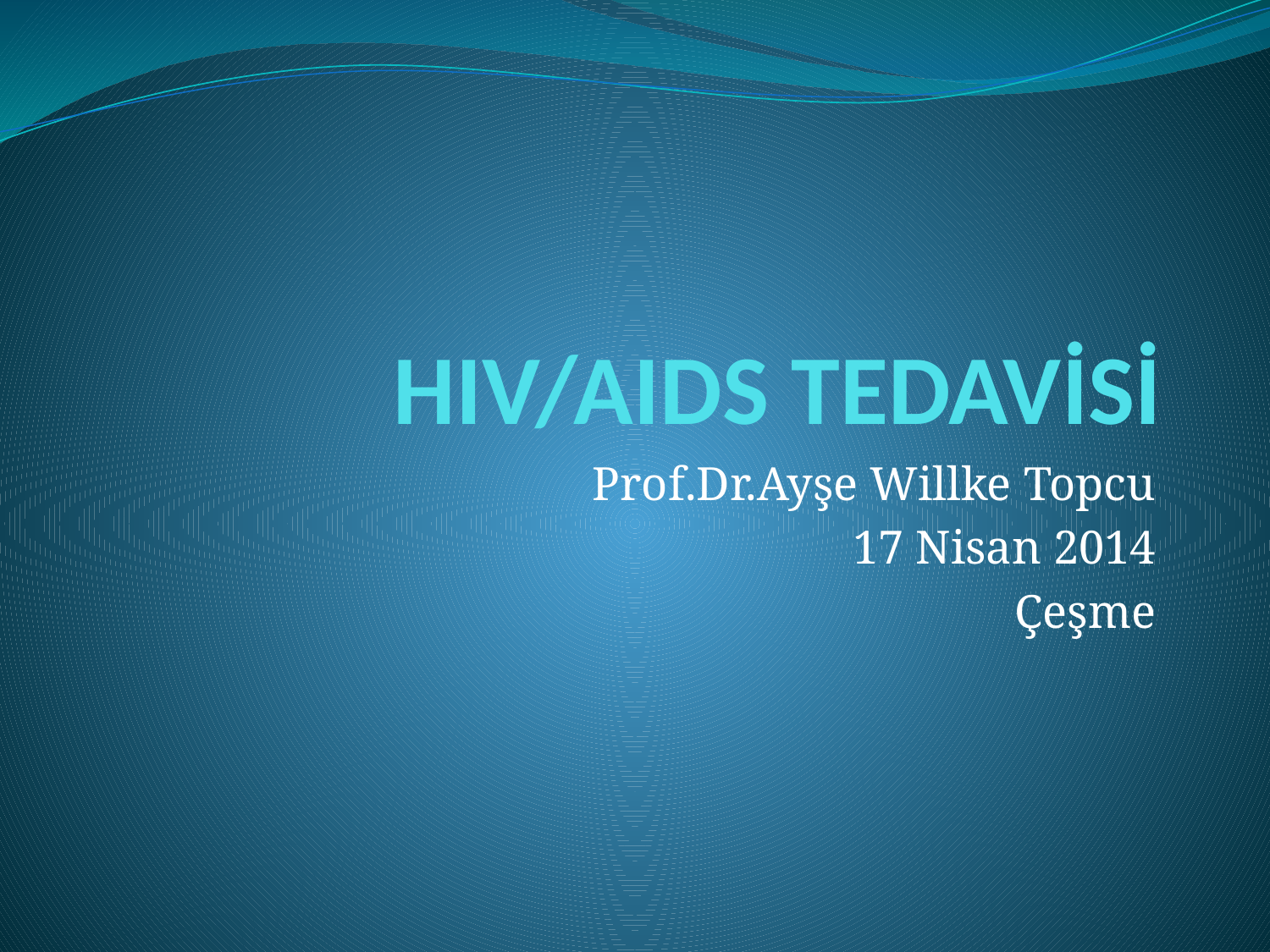

# HIV/AIDS TEDAVİSİ
Prof.Dr.Ayşe Willke Topcu
17 Nisan 2014
Çeşme